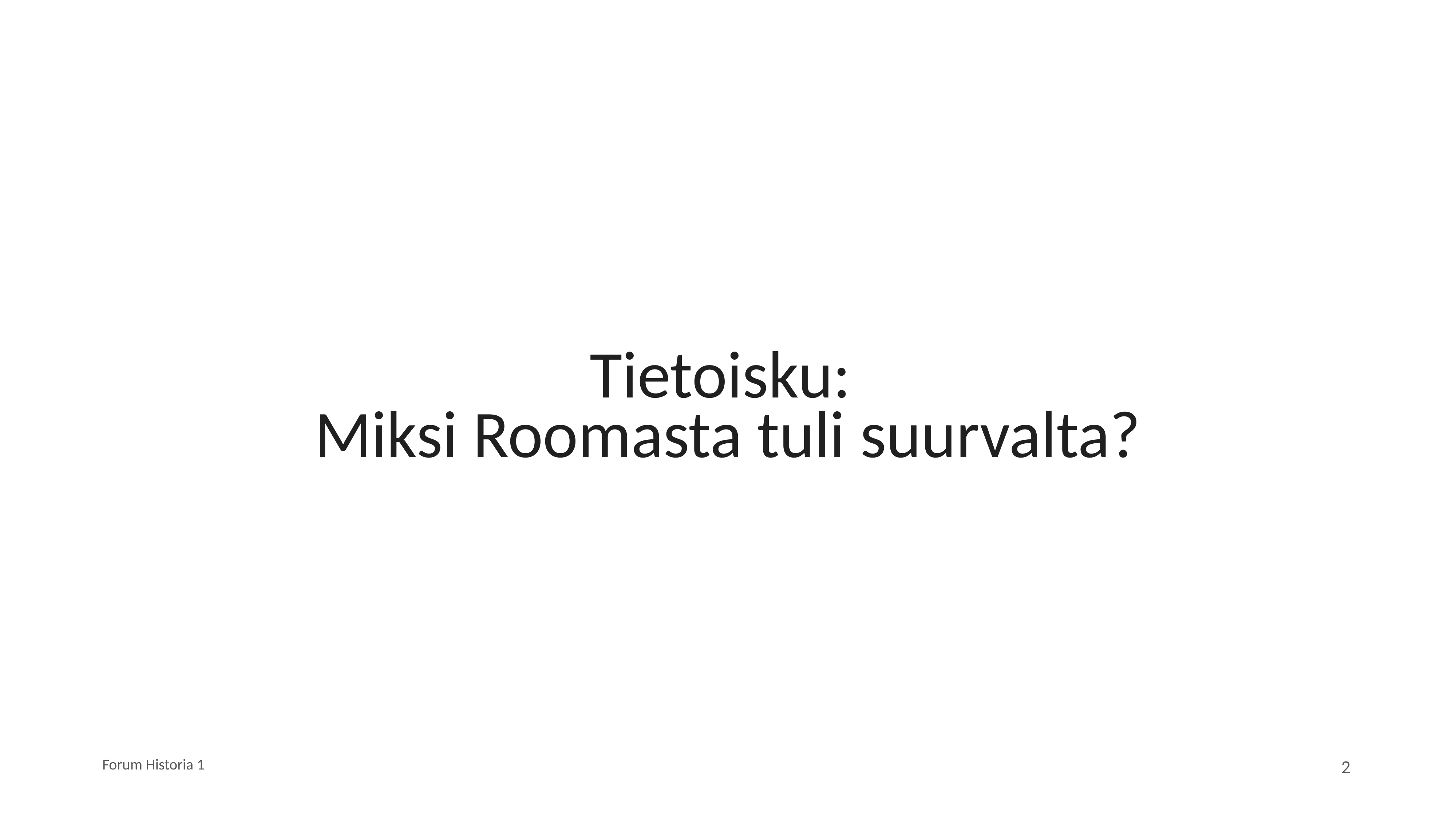

# Tietoisku: Miksi Roomasta tuli suurvalta?
Forum Historia 1
2